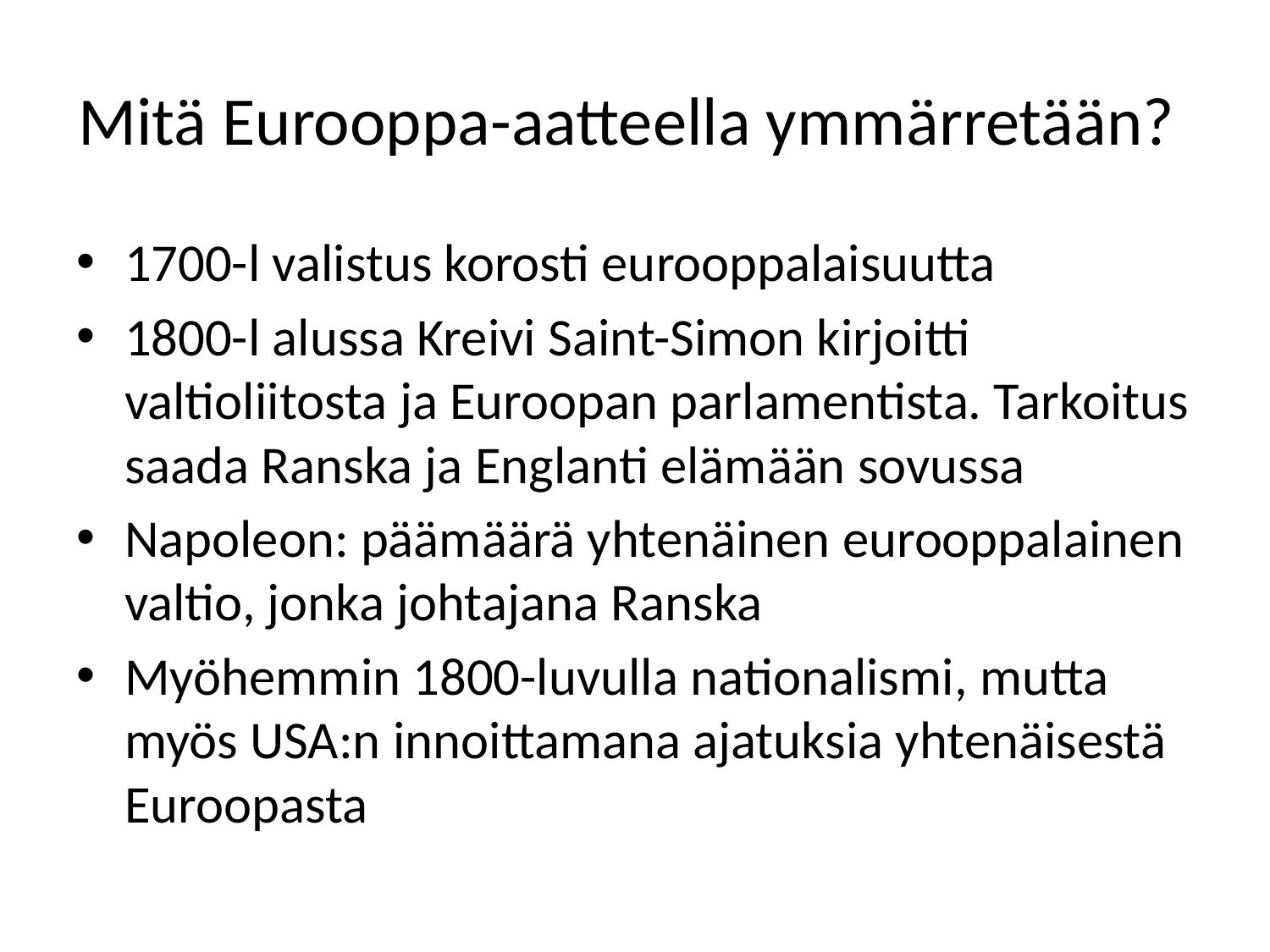

# Mitä Eurooppa-aatteella ymmärretään?
1700-l valistus korosti eurooppalaisuutta
1800-l alussa Kreivi Saint-Simon kirjoitti valtioliitosta ja Euroopan parlamentista. Tarkoitus saada Ranska ja Englanti elämään sovussa
Napoleon: päämäärä yhtenäinen eurooppalainen valtio, jonka johtajana Ranska
Myöhemmin 1800-luvulla nationalismi, mutta myös USA:n innoittamana ajatuksia yhtenäisestä Euroopasta